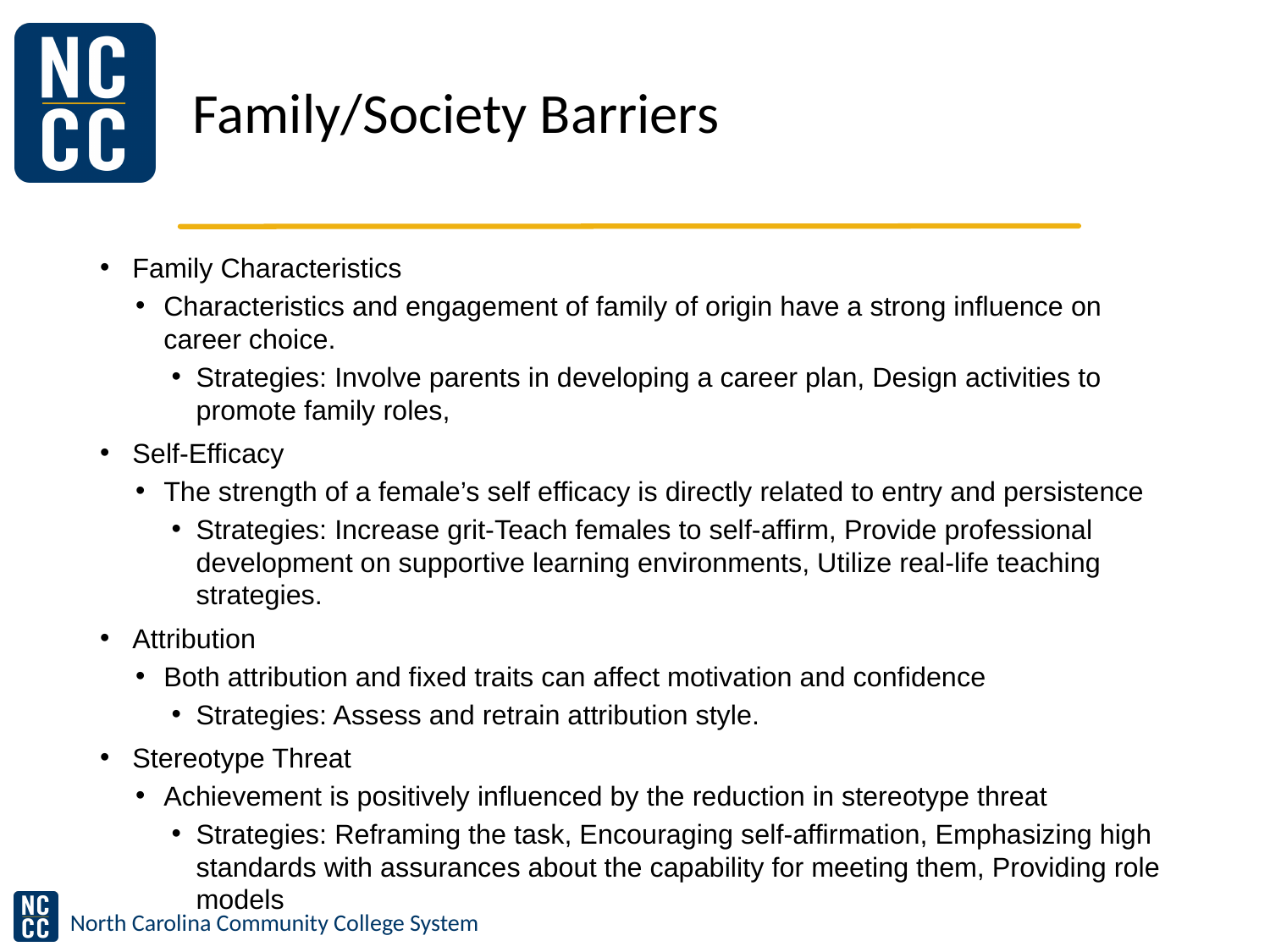

# Family/Society Barriers
Family Characteristics
Characteristics and engagement of family of origin have a strong influence on career choice.
Strategies: Involve parents in developing a career plan, Design activities to promote family roles,
Self-Efficacy
The strength of a female’s self efficacy is directly related to entry and persistence
Strategies: Increase grit-Teach females to self-affirm, Provide professional development on supportive learning environments, Utilize real-life teaching strategies.
Attribution
Both attribution and fixed traits can affect motivation and confidence
Strategies: Assess and retrain attribution style.
Stereotype Threat
Achievement is positively influenced by the reduction in stereotype threat
Strategies: Reframing the task, Encouraging self-affirmation, Emphasizing high standards with assurances about the capability for meeting them, Providing role models